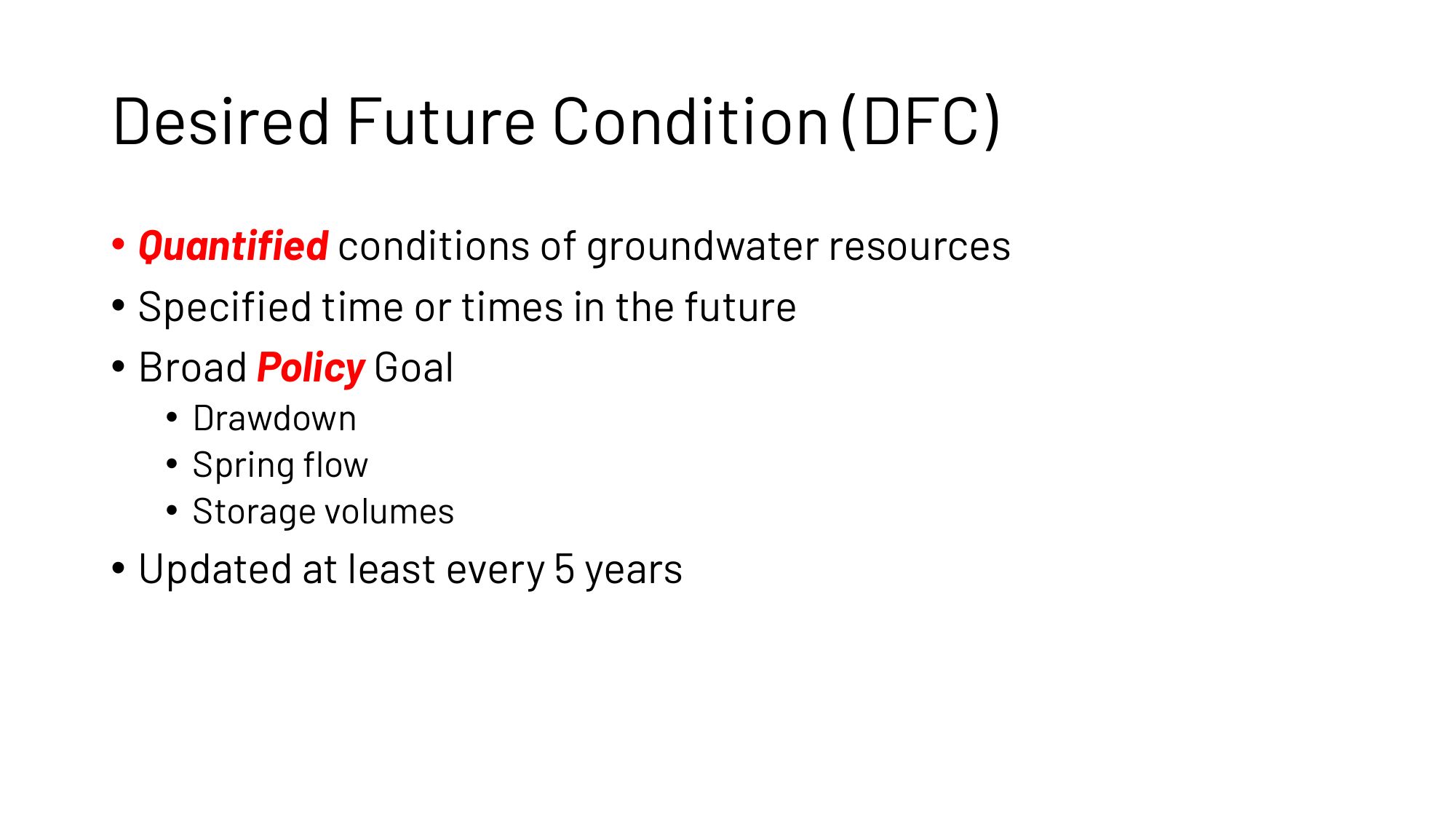

# Desired Future Condition (DFC)
Quantified conditions of groundwater resources
Specified time or times in the future
Broad Policy Goal
Drawdown
Spring flow
Storage volumes
Updated at least every 5 years